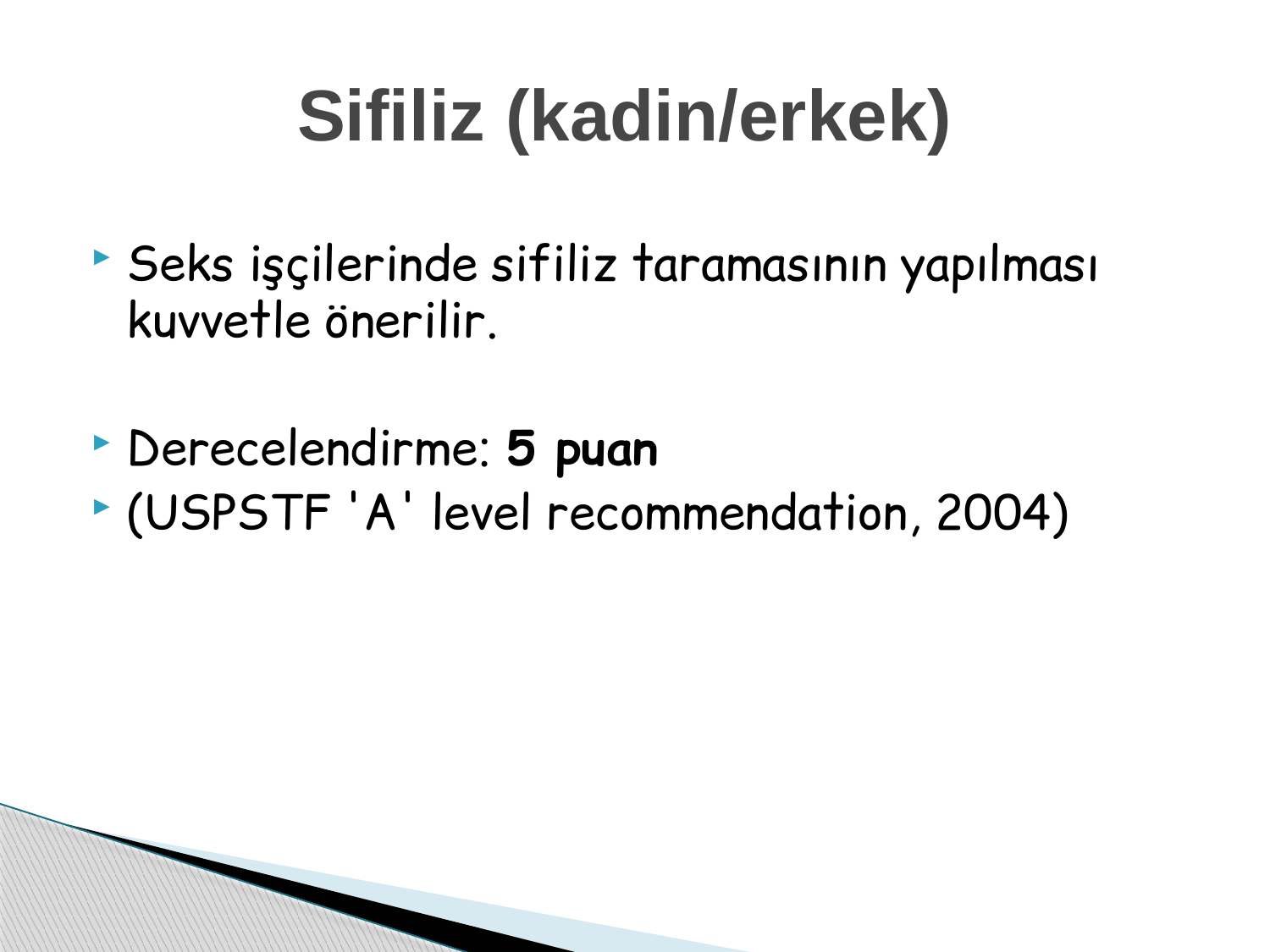

# Sifiliz (kadin/erkek)
Seks işçilerinde sifiliz taramasının yapılması kuvvetle önerilir.

Derecelendirme: 5 puan
(USPSTF 'A' level recommendation, 2004)